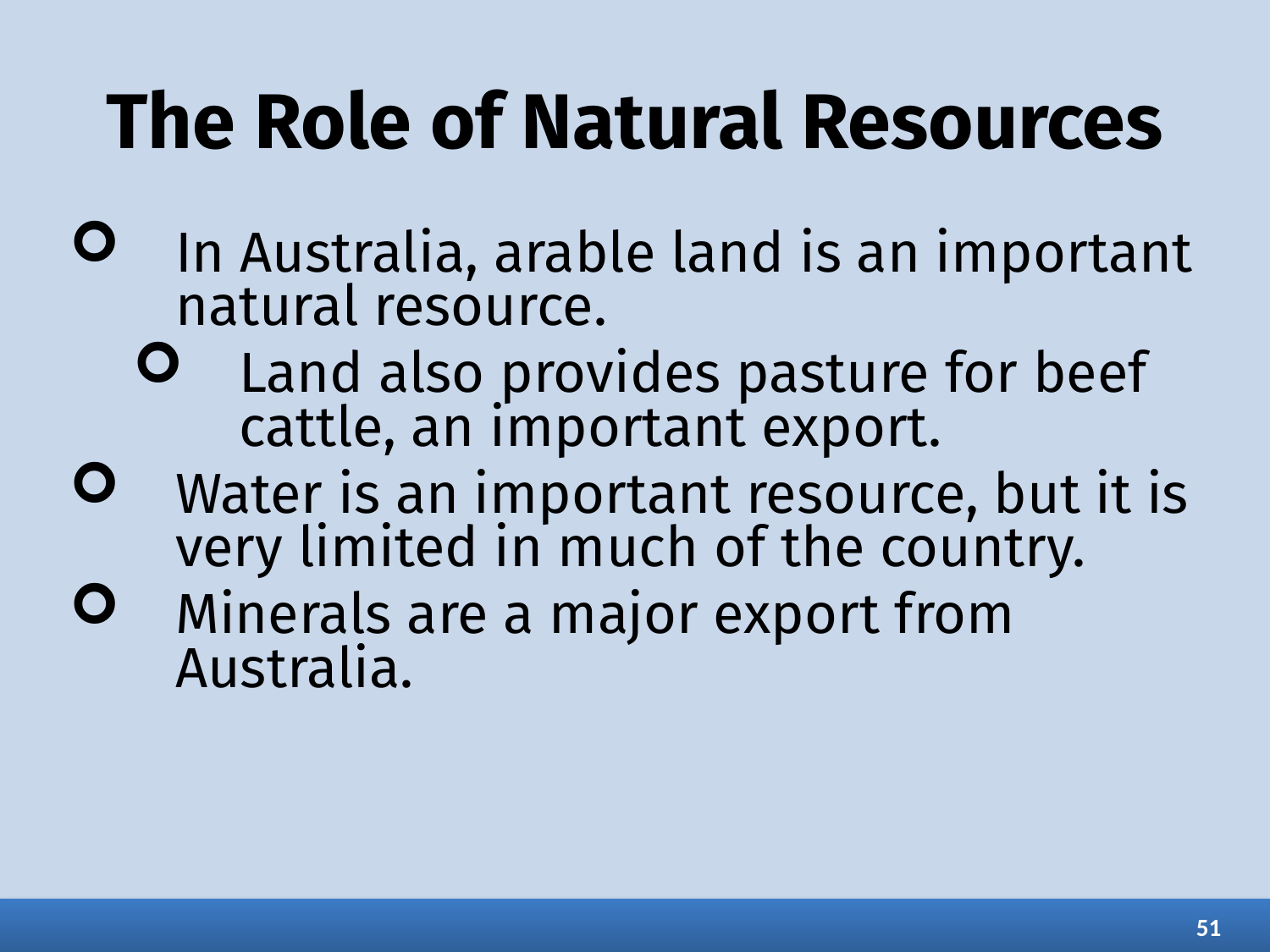

# The Role of Natural Resources
In Australia, arable land is an important natural resource.
Land also provides pasture for beef cattle, an important export.
Water is an important resource, but it is very limited in much of the country.
Minerals are a major export from Australia.
51